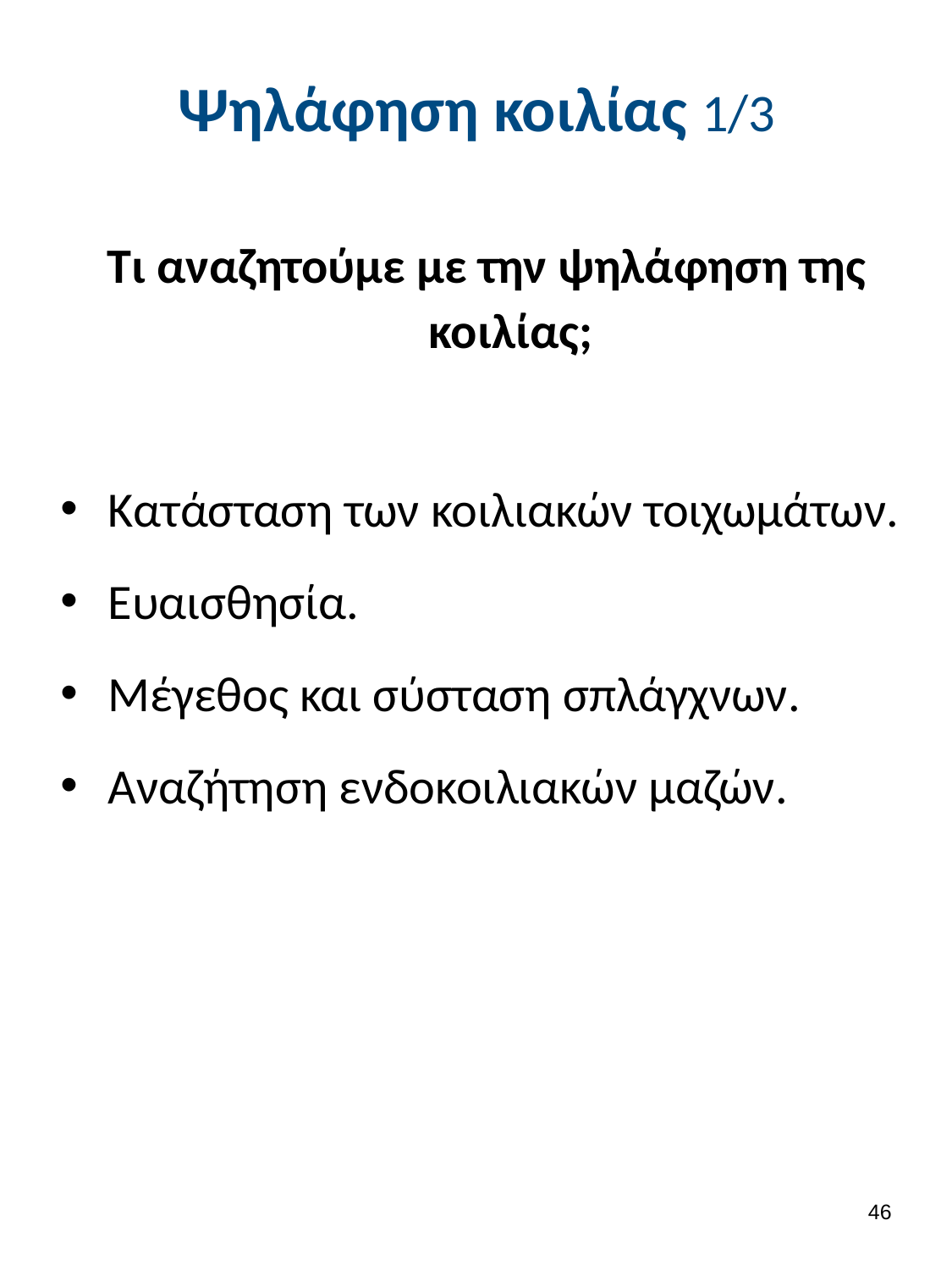

# Ψηλάφηση κοιλίας 1/3
Τι αναζητούμε με την ψηλάφηση της κοιλίας;

Κατάσταση των κοιλιακών τοιχωμάτων.
Ευαισθησία.
Μέγεθος και σύσταση σπλάγχνων.
Αναζήτηση ενδοκοιλιακών μαζών.
46